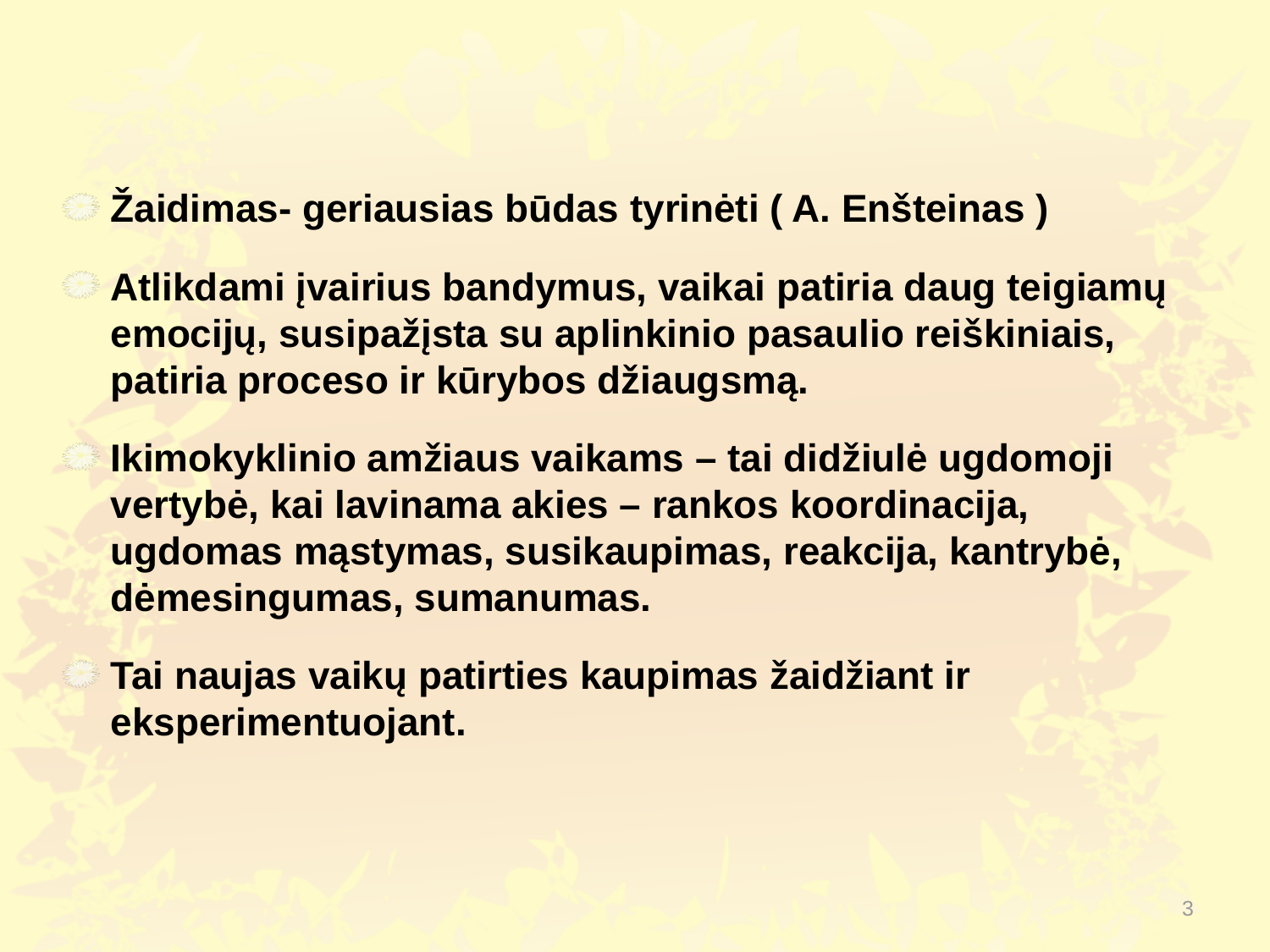

Žaidimas- geriausias būdas tyrinėti ( A. Enšteinas )
Atlikdami įvairius bandymus, vaikai patiria daug teigiamų emocijų, susipažįsta su aplinkinio pasaulio reiškiniais, patiria proceso ir kūrybos džiaugsmą.
Ikimokyklinio amžiaus vaikams – tai didžiulė ugdomoji vertybė, kai lavinama akies – rankos koordinacija, ugdomas mąstymas, susikaupimas, reakcija, kantrybė, dėmesingumas, sumanumas.
Tai naujas vaikų patirties kaupimas žaidžiant ir eksperimentuojant.
3